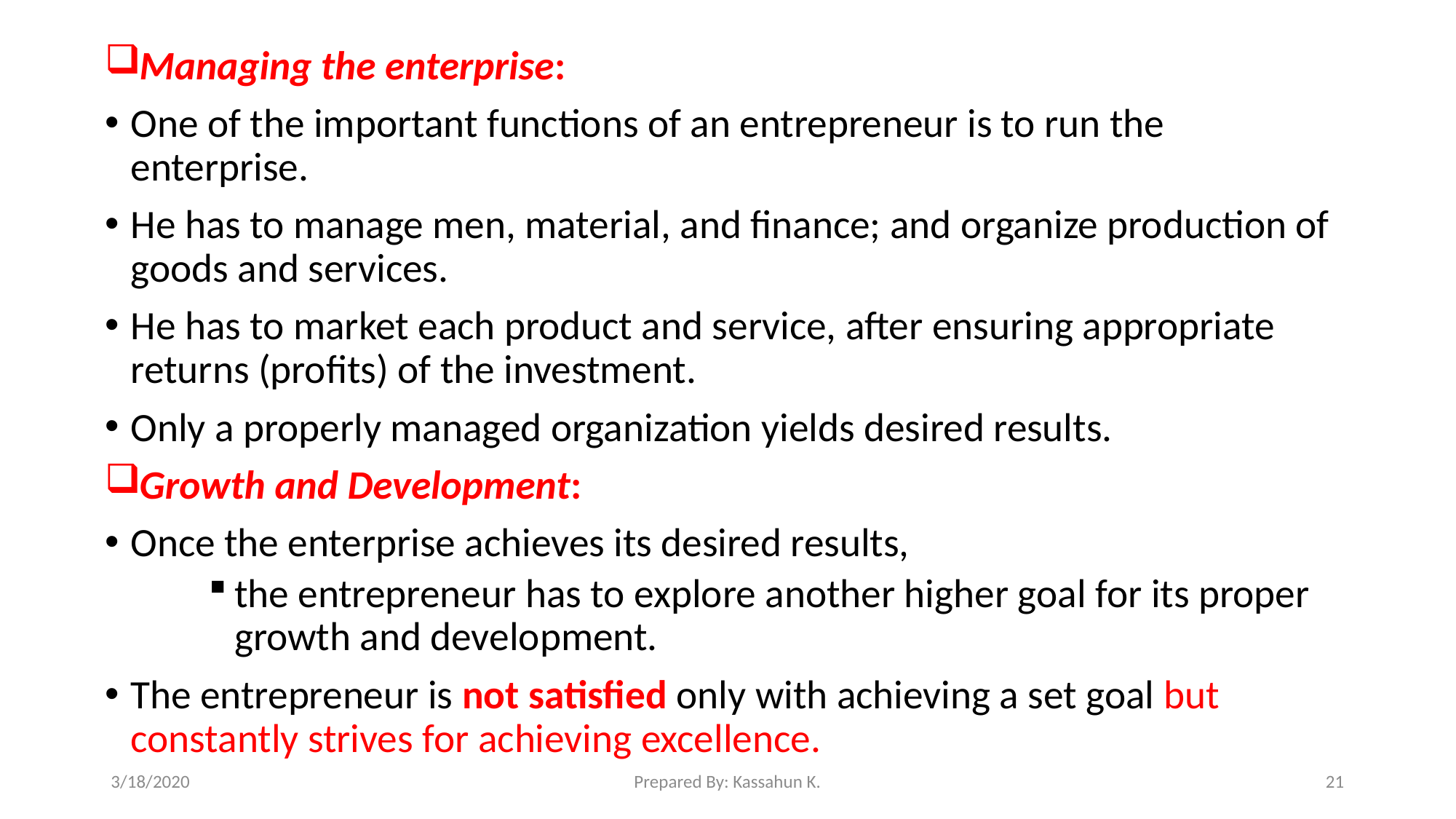

Managing the enterprise:
One of the important functions of an entrepreneur is to run the enterprise.
He has to manage men, material, and finance; and organize production of goods and services.
He has to market each product and service, after ensuring appropriate returns (profits) of the investment.
Only a properly managed organization yields desired results.
Growth and Development:
Once the enterprise achieves its desired results,
the entrepreneur has to explore another higher goal for its proper growth and development.
The entrepreneur is not satisfied only with achieving a set goal but constantly strives for achieving excellence.

3/18/2020
Prepared By: Kassahun K.
21